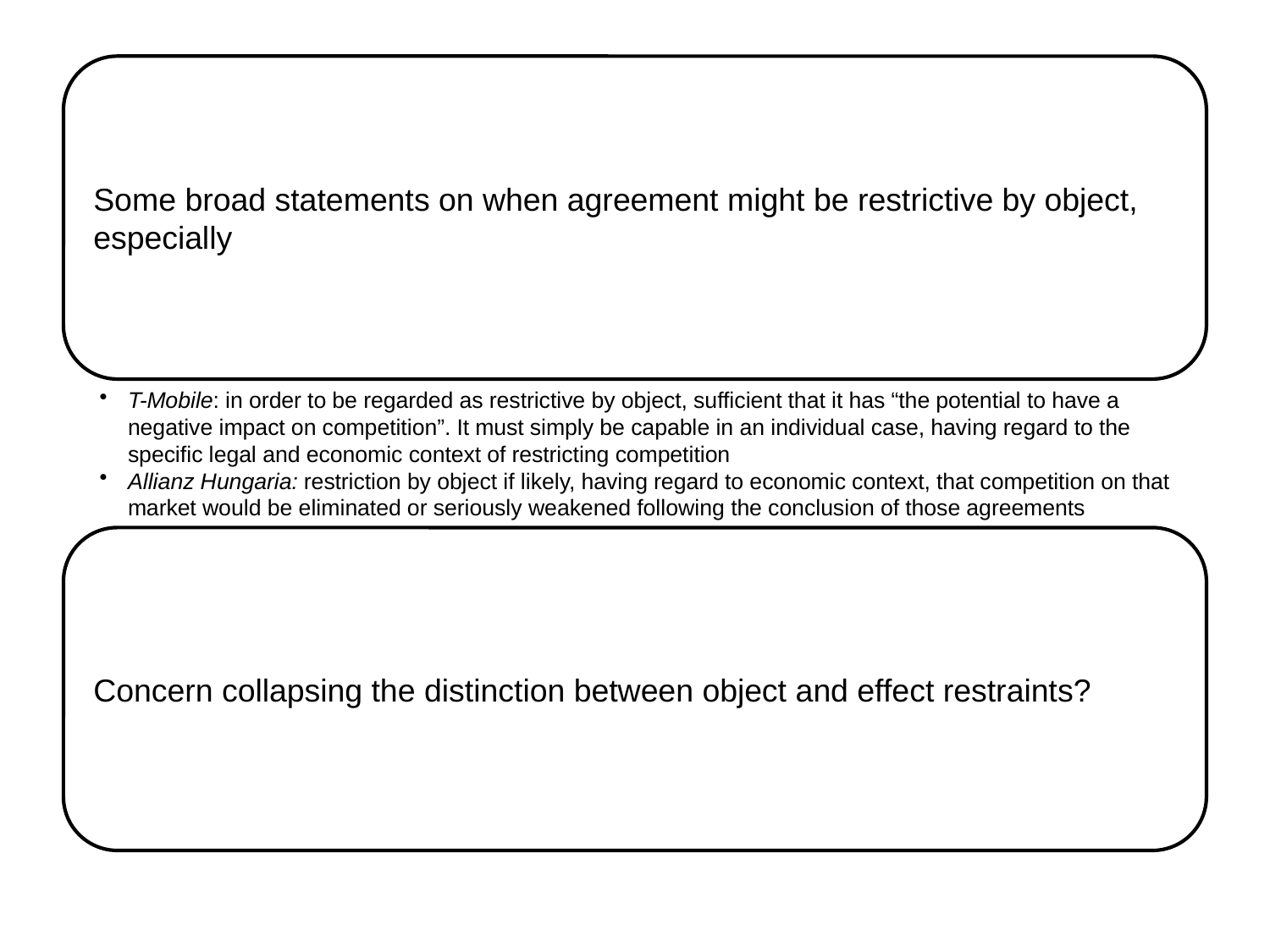

Some broad statements on when agreement might be restrictive by object, especially
T-Mobile: in order to be regarded as restrictive by object, sufficient that it has “the potential to have a negative impact on competition”. It must simply be capable in an individual case, having regard to the specific legal and economic context of restricting competition
Concern collapsing the distinction between object and effect restraints?
Allianz Hungaria: restriction by object if likely, having regard to economic context, that competition on that market would be eliminated or seriously weakened following the conclusion of those agreements